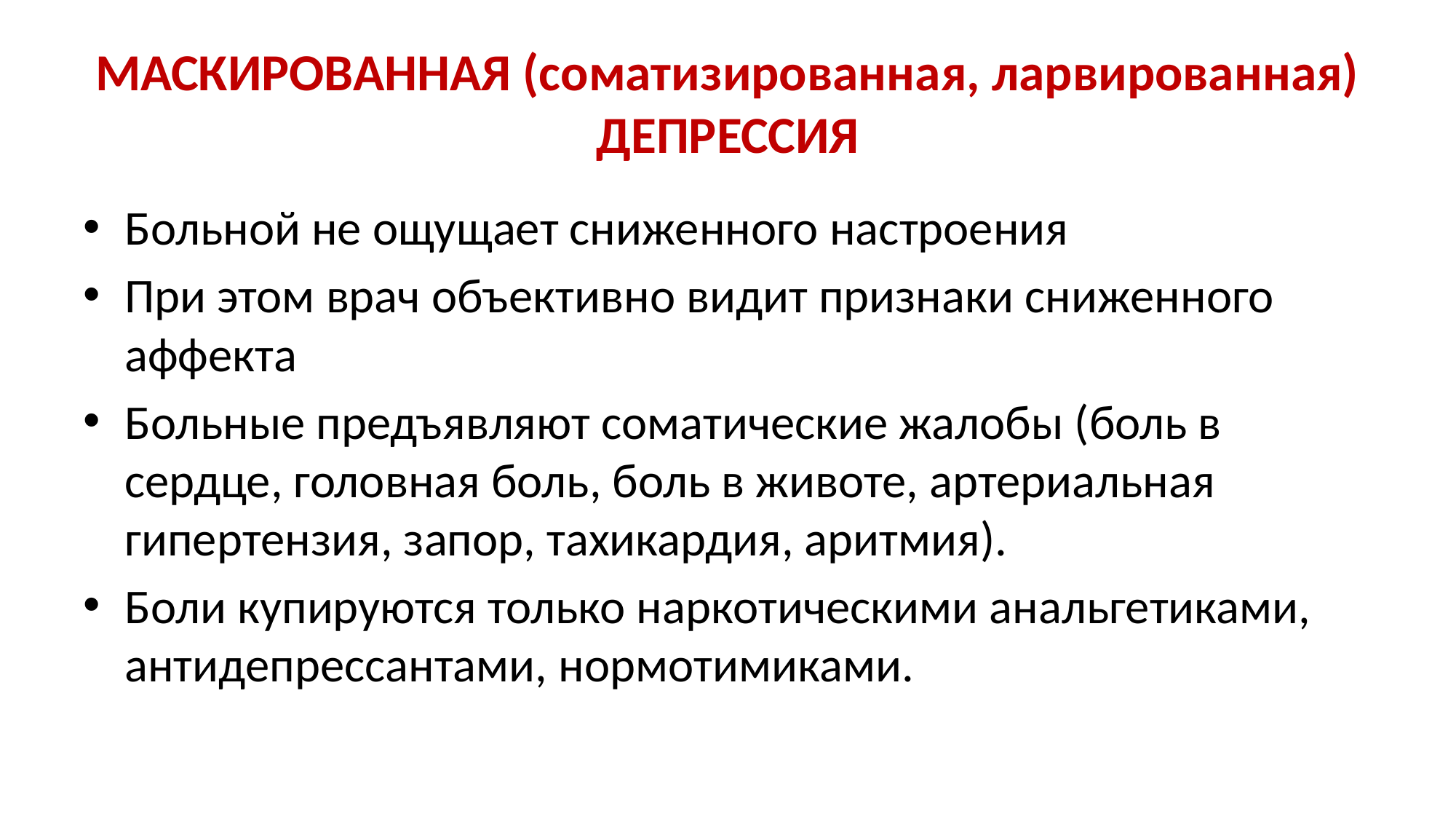

# МАСКИРОВАННАЯ (соматизированная, ларвированная) ДЕПРЕССИЯ
Больной не ощущает сниженного настроения
При этом врач объективно видит признаки сниженного аффекта
Больные предъявляют соматические жалобы (боль в сердце, головная боль, боль в животе, артериальная гипертензия, запор, тахикардия, аритмия).
Боли купируются только наркотическими анальгетиками,  антидепрессантами, нормотимиками.